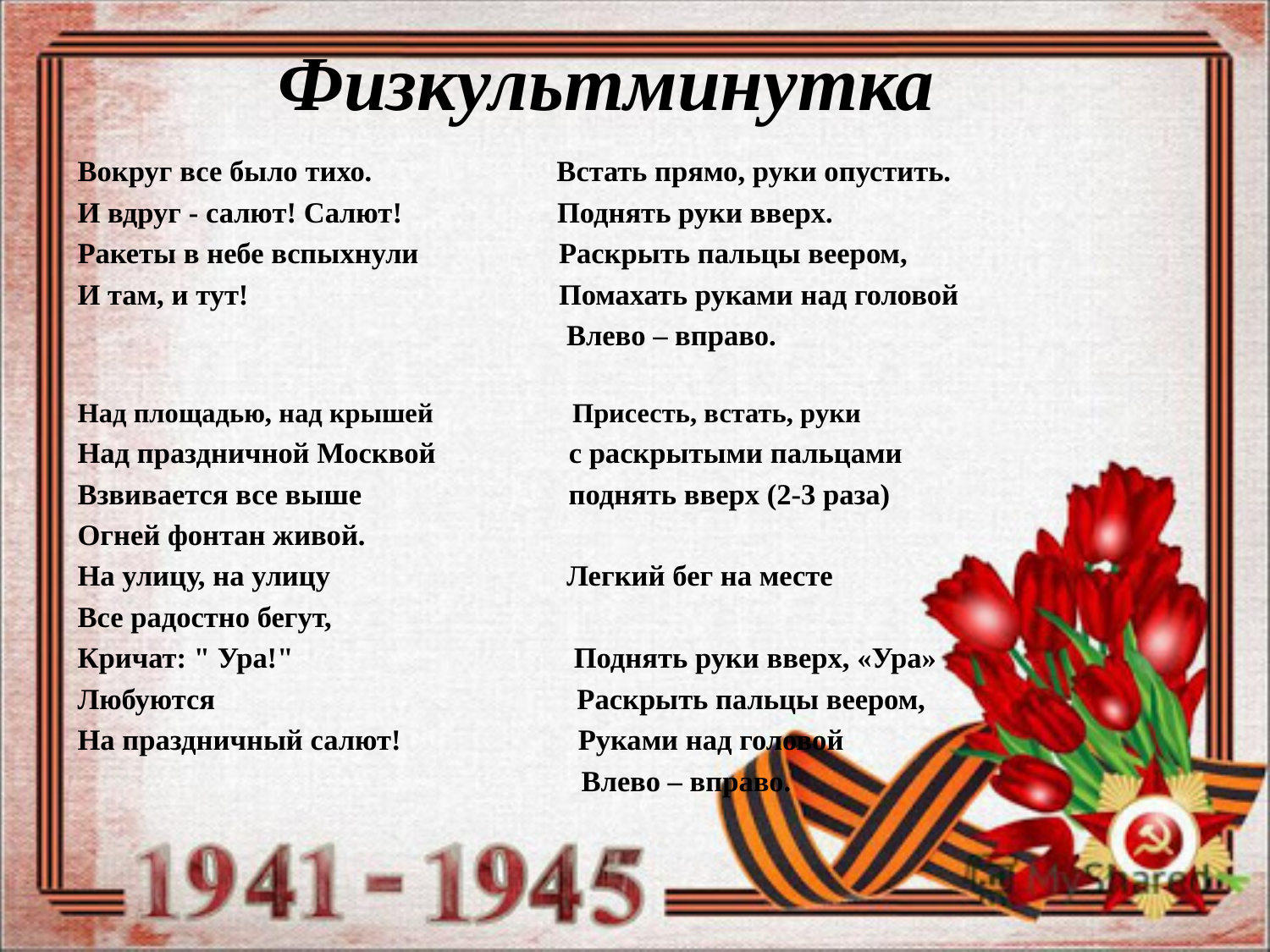

# Физкультминутка
Вокруг все было тихо.                         Встать прямо, руки опустить.
И вдруг - салют! Салют!                     Поднять руки вверх.
Ракеты в небе вспыхнули                   Раскрыть пальцы веером,
И там, и тут!                                          Помахать руками над головой
                                                                  Влево – вправо.

Над площадью, над крышей                    Присесть, встать, руки
Над праздничной Москвой                  с раскрытыми пальцами
Взвивается все выше                            поднять вверх (2-3 раза)
Огней фонтан живой.
На улицу, на улицу                                Легкий бег на месте
Все радостно бегут,
Кричат: " Ура!"                                      Поднять руки вверх, «Ура»
Любуются                                                 Раскрыть пальцы веером,
На праздничный салют!                        Руками над головой
                                                                    Влево – вправо.